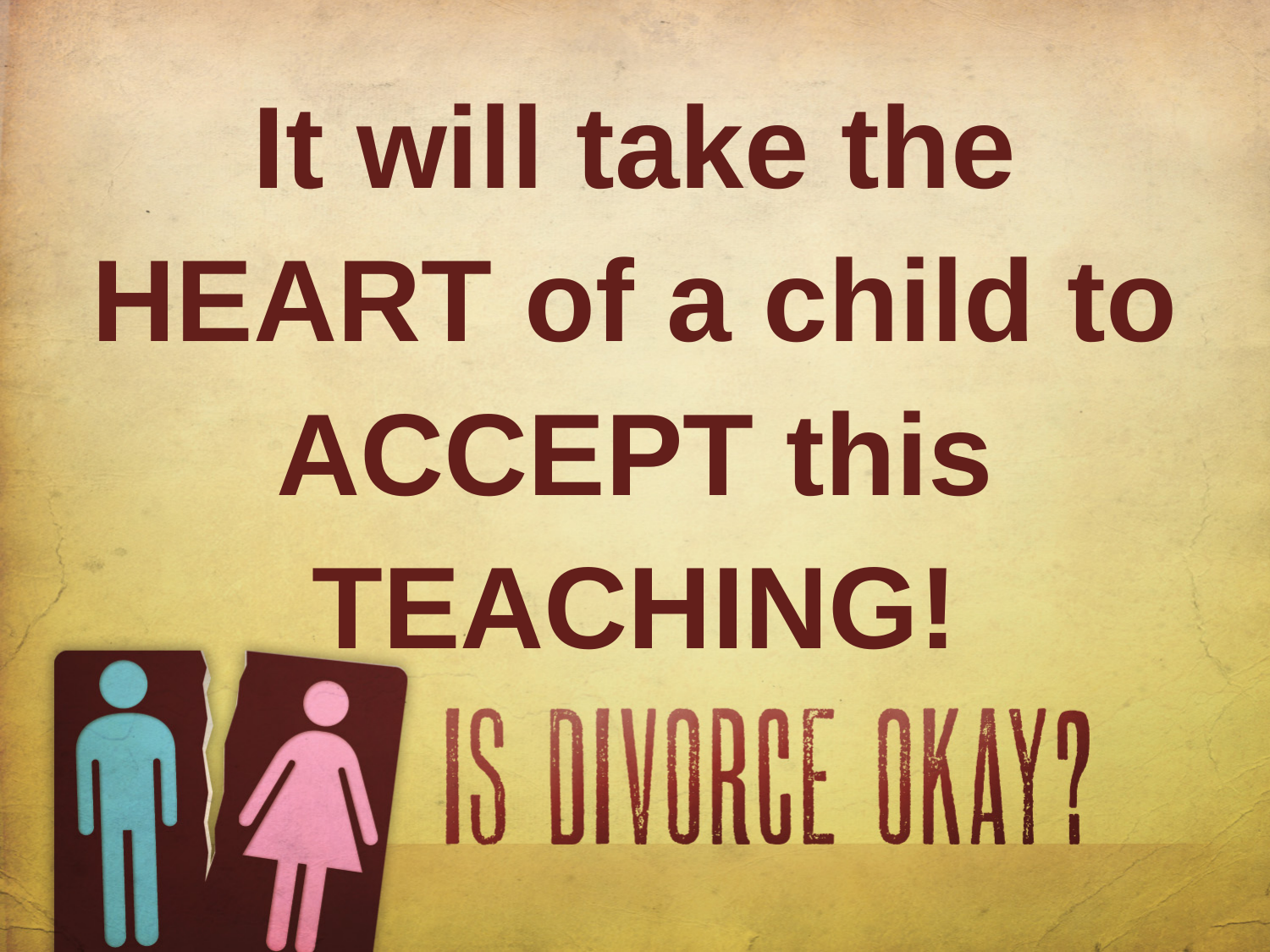

It will take the HEART of a child to ACCEPT this TEACHING!